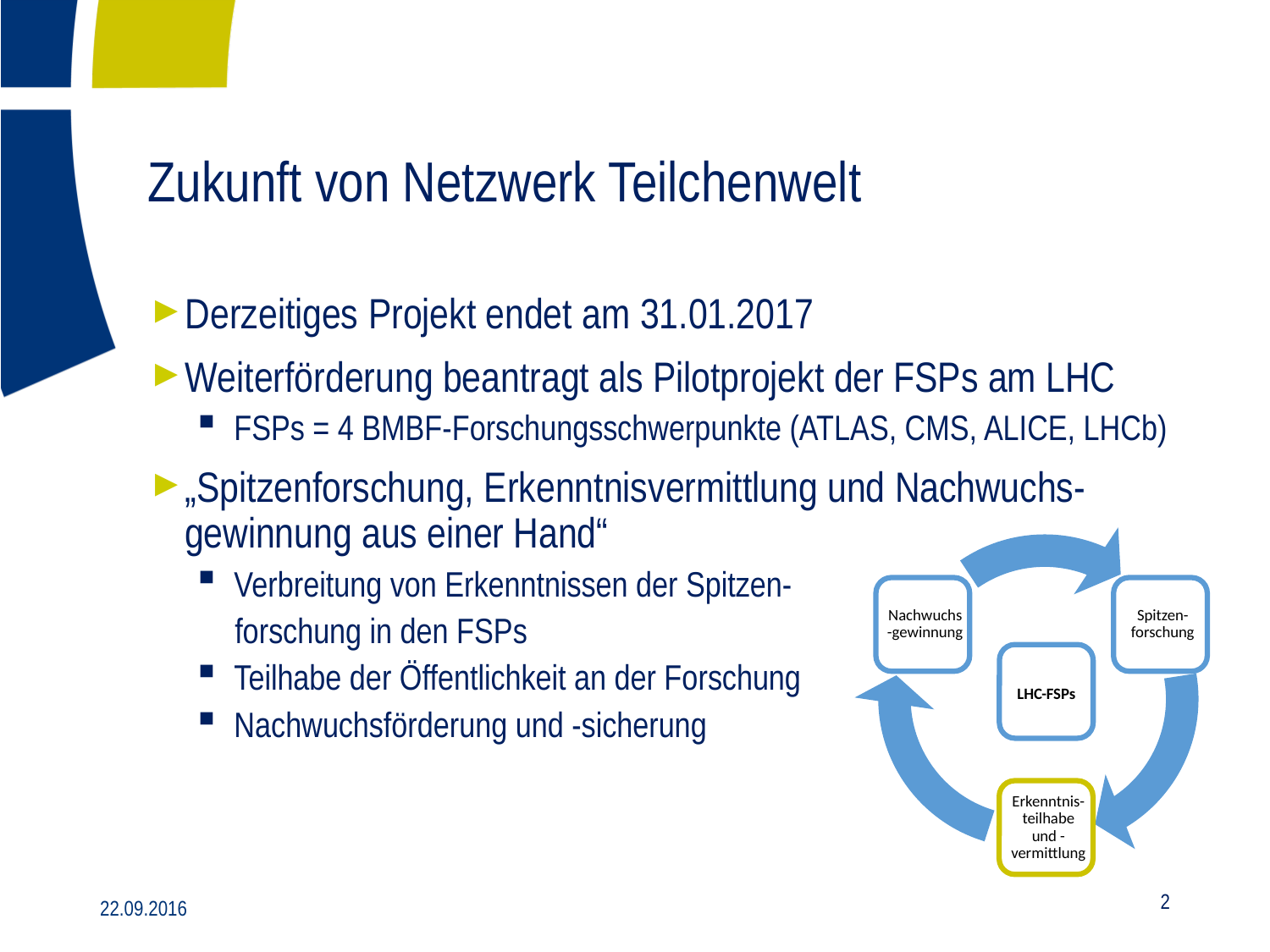

# Zukunft von Netzwerk Teilchenwelt
Derzeitiges Projekt endet am 31.01.2017
Weiterförderung beantragt als Pilotprojekt der FSPs am LHC
FSPs = 4 BMBF-Forschungsschwerpunkte (ATLAS, CMS, ALICE, LHCb)
„Spitzenforschung, Erkenntnis­vermittlung und Nachwuchs-gewinnung aus einer Hand“
Verbreitung von Erkenntnissen der Spitzen-
for­schung in den FSPs
Teilhabe der Öffentlichkeit an der Forschung
Nachwuchsförderung und -sicherung
Spitzen-forschung
Erkenntnis-teilhabe und -vermittlung
Nachwuchs-gewinnung
LHC-FSPs
22.09.2016
2